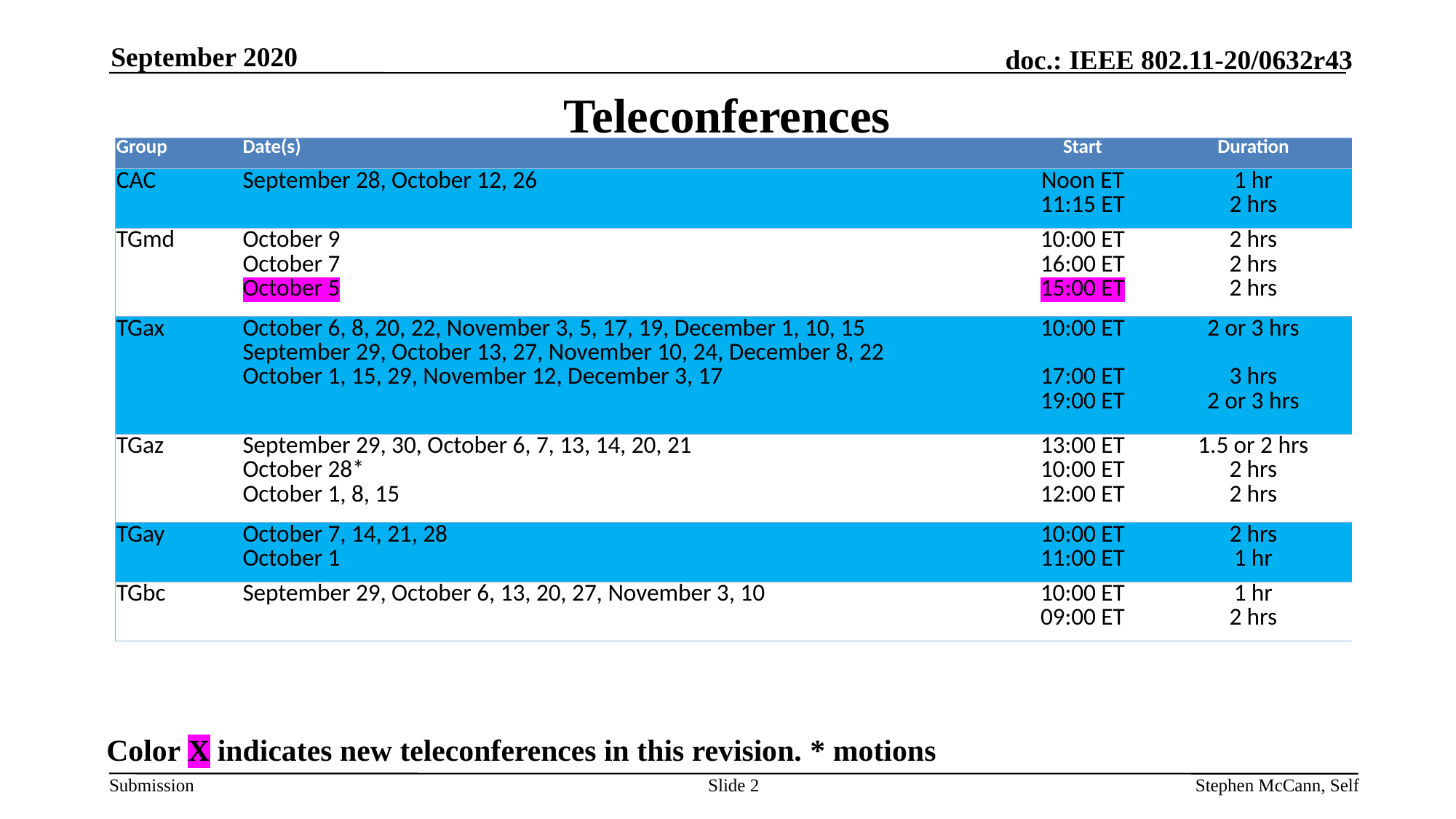

September 2020
# Teleconferences
| Group | Date(s) | Start | Duration |
| --- | --- | --- | --- |
| CAC | September 28, October 12, 26 | Noon ET 11:15 ET | 1 hr 2 hrs |
| TGmd | October 9 October 7 October 5 | 10:00 ET 16:00 ET 15:00 ET | 2 hrs 2 hrs 2 hrs |
| TGax | October 6, 8, 20, 22, November 3, 5, 17, 19, December 1, 10, 15 September 29, October 13, 27, November 10, 24, December 8, 22 October 1, 15, 29, November 12, December 3, 17 | 10:00 ET 17:00 ET 19:00 ET | 2 or 3 hrs 3 hrs 2 or 3 hrs |
| TGaz | September 29, 30, October 6, 7, 13, 14, 20, 21 October 28\* October 1, 8, 15 | 13:00 ET 10:00 ET 12:00 ET | 1.5 or 2 hrs 2 hrs 2 hrs |
| TGay | October 7, 14, 21, 28 October 1 | 10:00 ET 11:00 ET | 2 hrs 1 hr |
| TGbc | September 29, October 6, 13, 20, 27, November 3, 10 | 10:00 ET 09:00 ET | 1 hr 2 hrs |
Color X indicates new teleconferences in this revision. * motions
Slide 2
Stephen McCann, Self